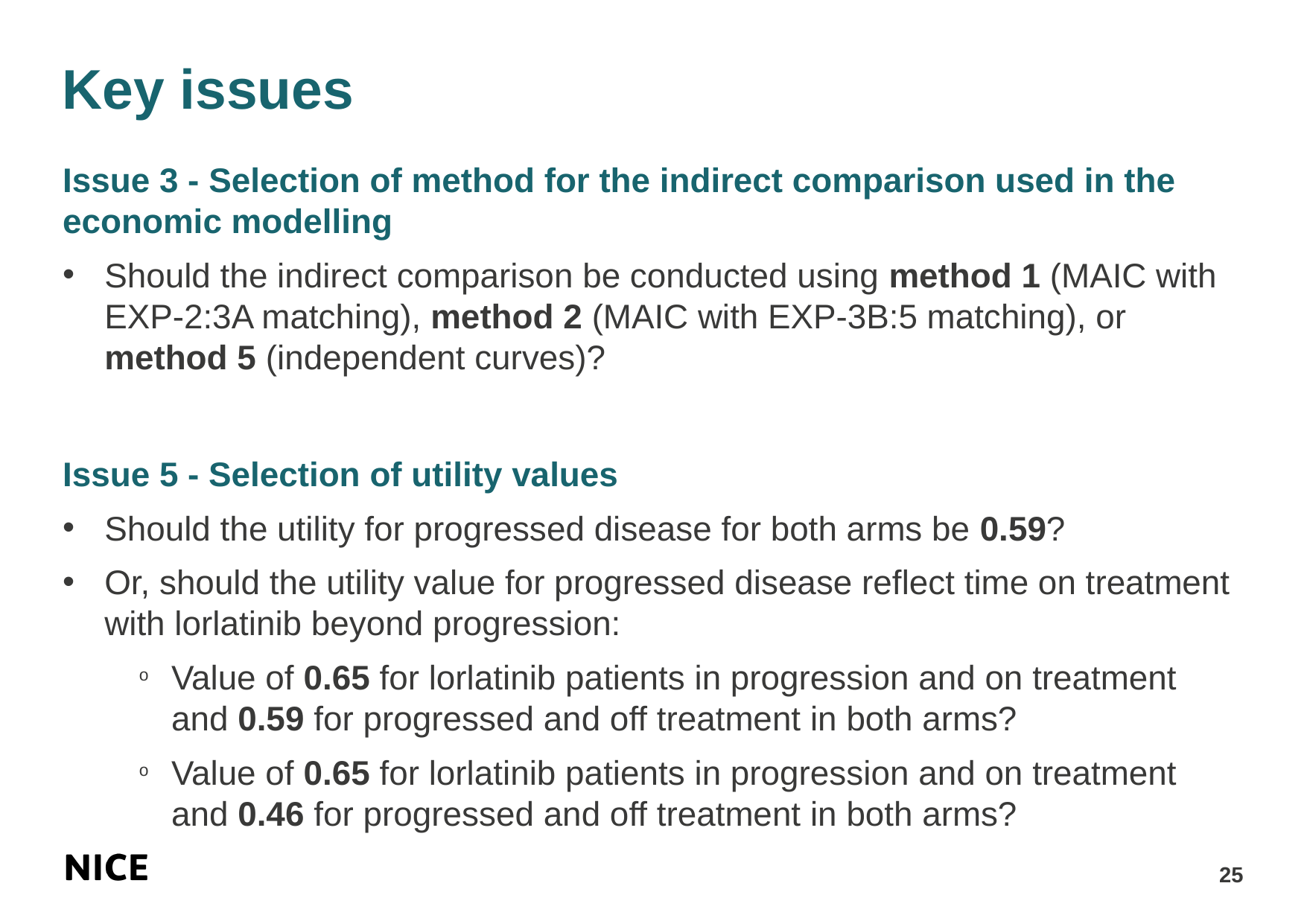

# Key issues
Issue 3 - Selection of method for the indirect comparison used in the economic modelling
Should the indirect comparison be conducted using method 1 (MAIC with EXP-2:3A matching), method 2 (MAIC with EXP-3B:5 matching), or method 5 (independent curves)?

Issue 5 - Selection of utility values
Should the utility for progressed disease for both arms be 0.59?
Or, should the utility value for progressed disease reflect time on treatment with lorlatinib beyond progression:
Value of 0.65 for lorlatinib patients in progression and on treatment and 0.59 for progressed and off treatment in both arms?
Value of 0.65 for lorlatinib patients in progression and on treatment and 0.46 for progressed and off treatment in both arms?

25